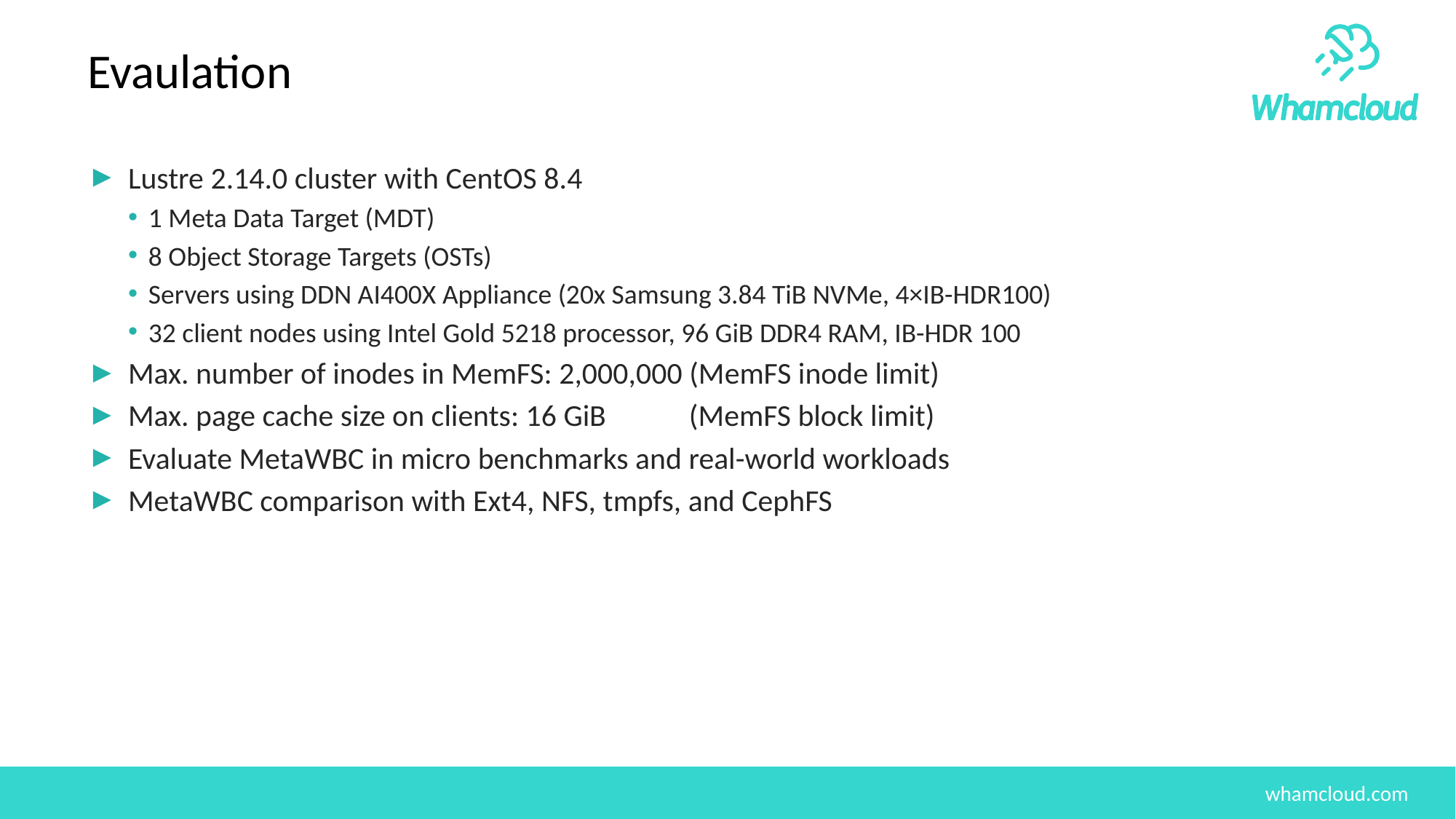

# Evaulation
Lustre 2.14.0 cluster with CentOS 8.4
1 Meta Data Target (MDT)
8 Object Storage Targets (OSTs)
Servers using DDN AI400X Appliance (20x Samsung 3.84 TiB NVMe, 4×IB-HDR100)
32 client nodes using Intel Gold 5218 processor, 96 GiB DDR4 RAM, IB-HDR 100
Max. number of inodes in MemFS: 2,000,000 (MemFS inode limit)
Max. page cache size on clients: 16 GiB            (MemFS block limit)
Evaluate MetaWBC in micro benchmarks and real-world workloads
MetaWBC comparison with Ext4, NFS, tmpfs, and CephFS